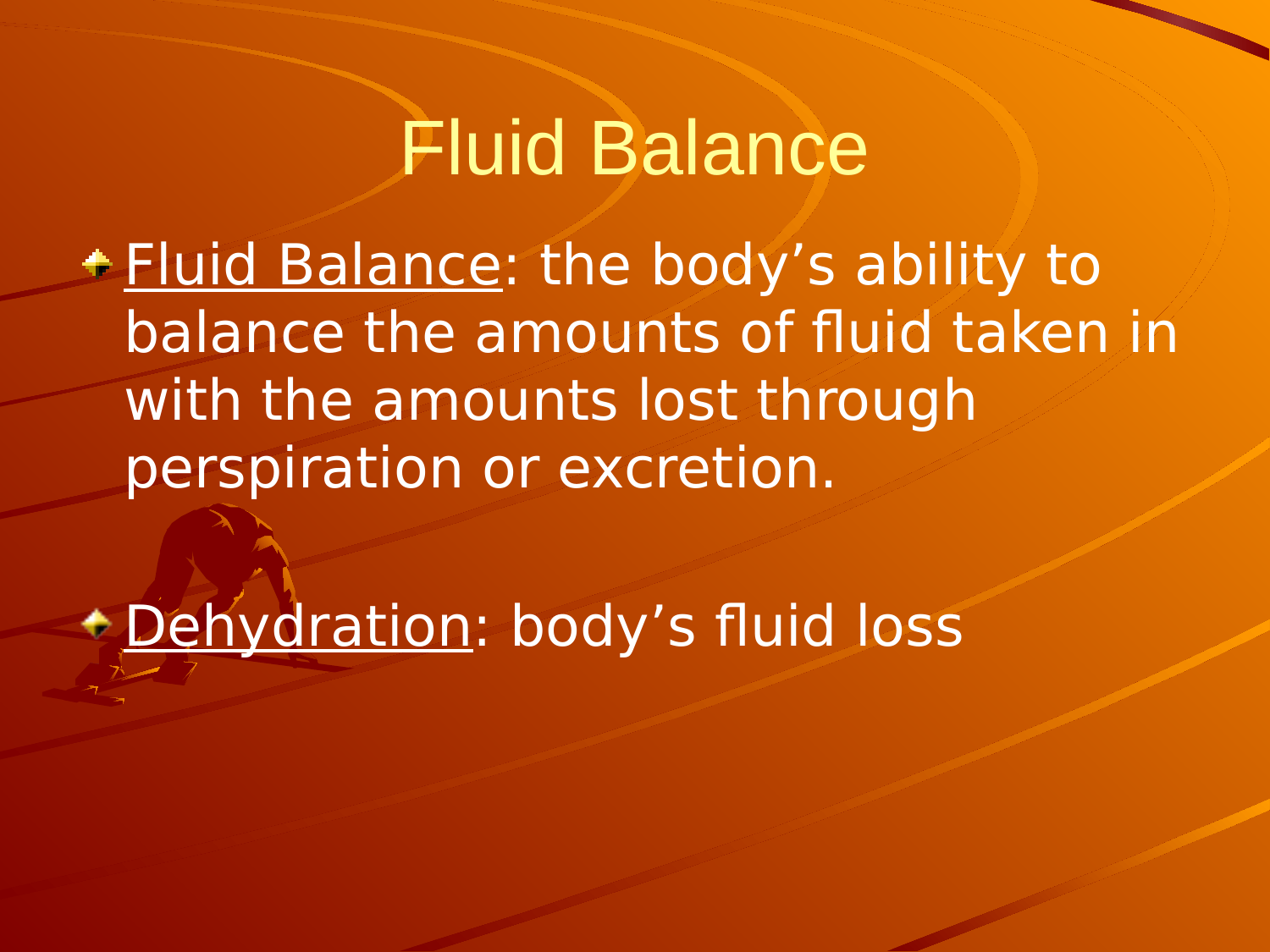

# Fluid Balance
Fluid Balance: the body’s ability to balance the amounts of fluid taken in with the amounts lost through perspiration or excretion.

Dehydration: body’s fluid loss